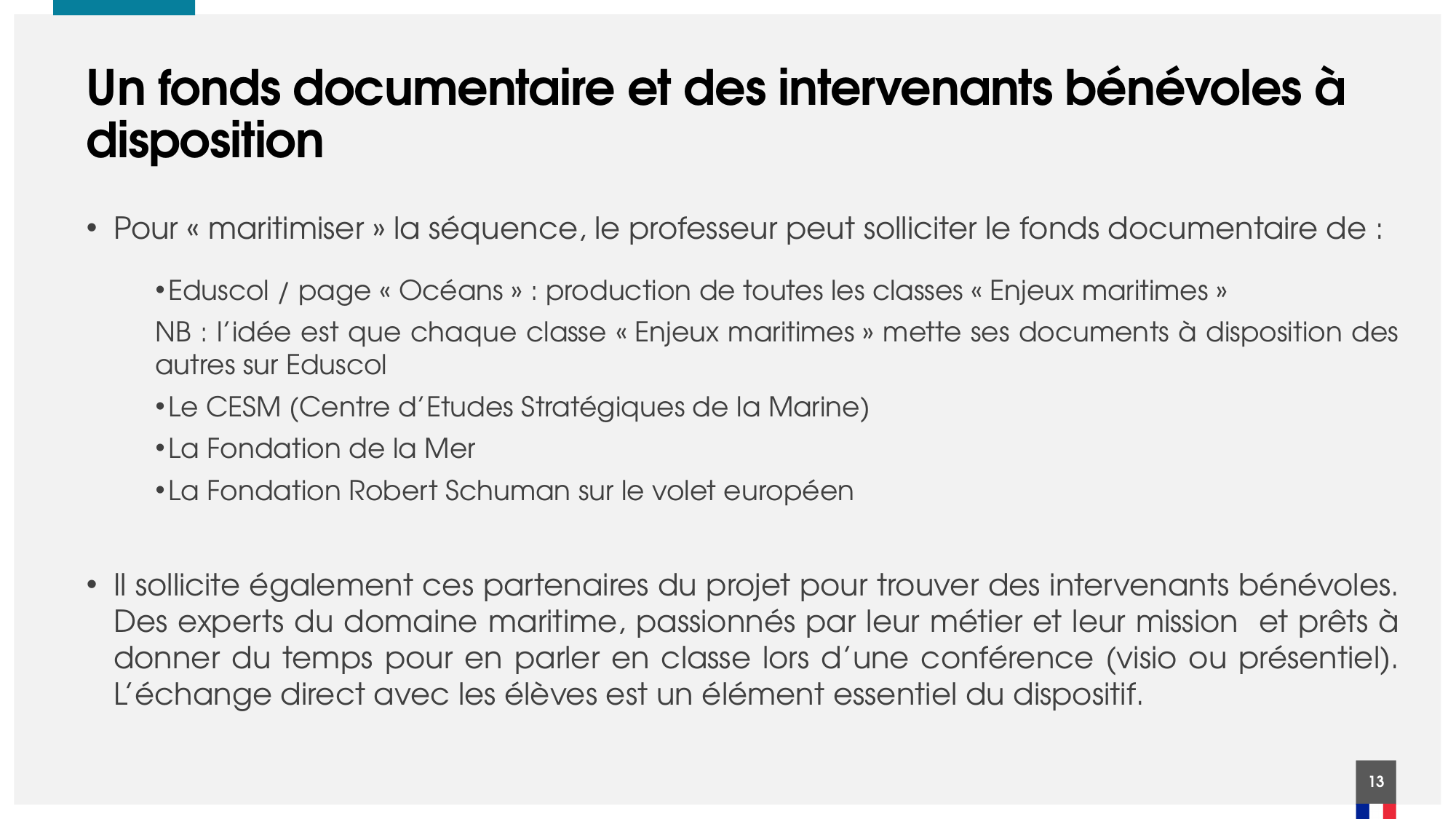

# Un fonds documentaire et des intervenants bénévoles à disposition
Pour « maritimiser » la séquence, le professeur peut solliciter le fonds documentaire de :
Eduscol / page « Océans » : production de toutes les classes « Enjeux maritimes »
NB : l’idée est que chaque classe « Enjeux maritimes » mette ses documents à disposition des autres sur Eduscol
Le CESM (Centre d’Etudes Stratégiques de la Marine)
La Fondation de la Mer
La Fondation Robert Schuman sur le volet européen

Il sollicite également ces partenaires du projet pour trouver des intervenants bénévoles. Des experts du domaine maritime, passionnés par leur métier et leur mission  et prêts à donner du temps pour en parler en classe lors d’une conférence (visio ou présentiel). L’échange direct avec les élèves est un élément essentiel du dispositif.